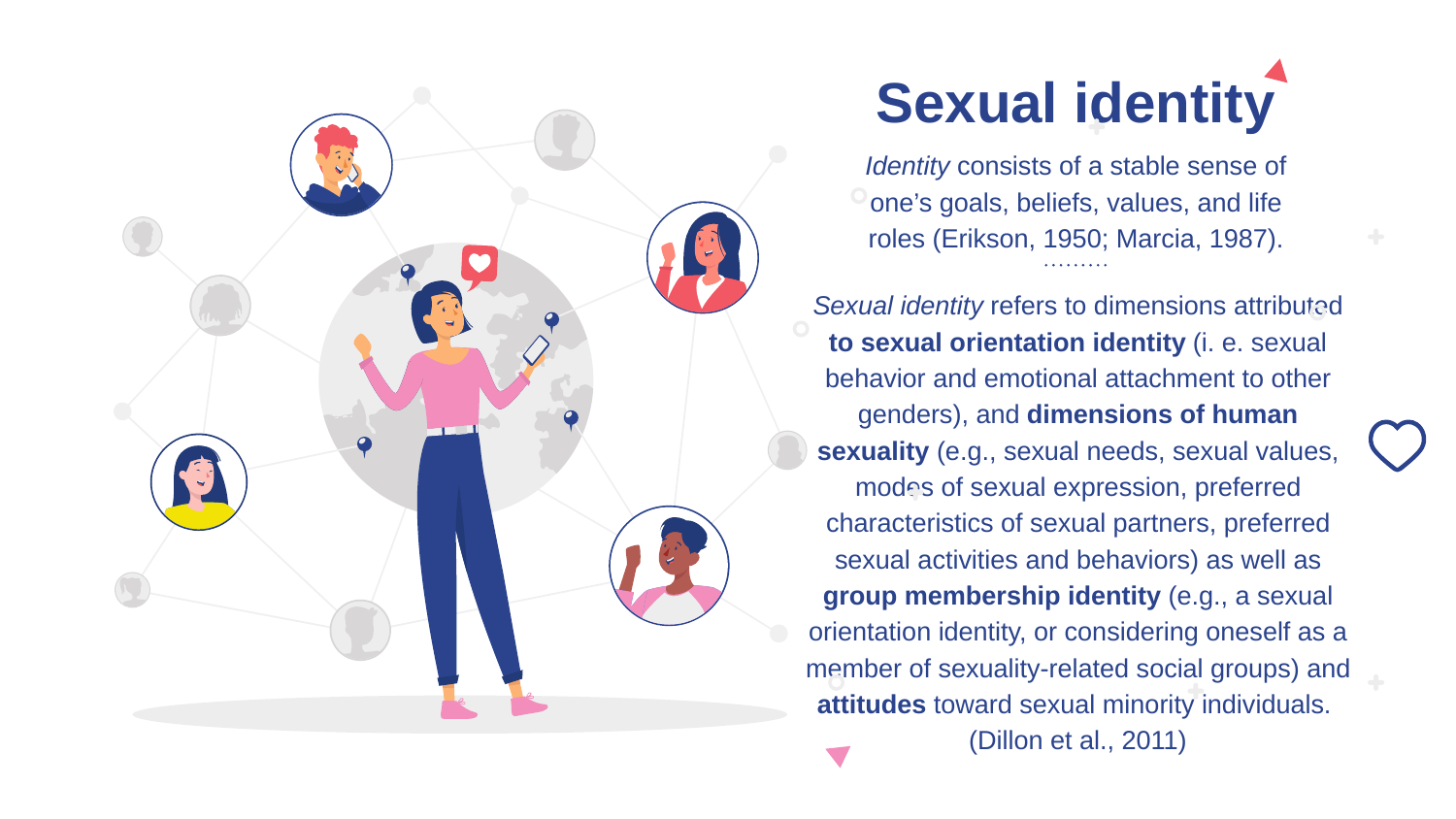

# Sexual identity

Identity consists of a stable sense of one’s goals, beliefs, values, and life roles (Erikson, 1950; Marcia, 1987).

Sexual identity refers to dimensions attributed to sexual orientation identity (i. e. sexual behavior and emotional attachment to other genders), and dimensions of human sexuality (e.g., sexual needs, sexual values, modes of sexual expression, preferred characteristics of sexual partners, preferred sexual activities and behaviors) as well as group membership identity (e.g., a sexual orientation identity, or considering oneself as a member of sexuality-related social groups) and attitudes toward sexual minority individuals.  (Dillon et al., 2011)